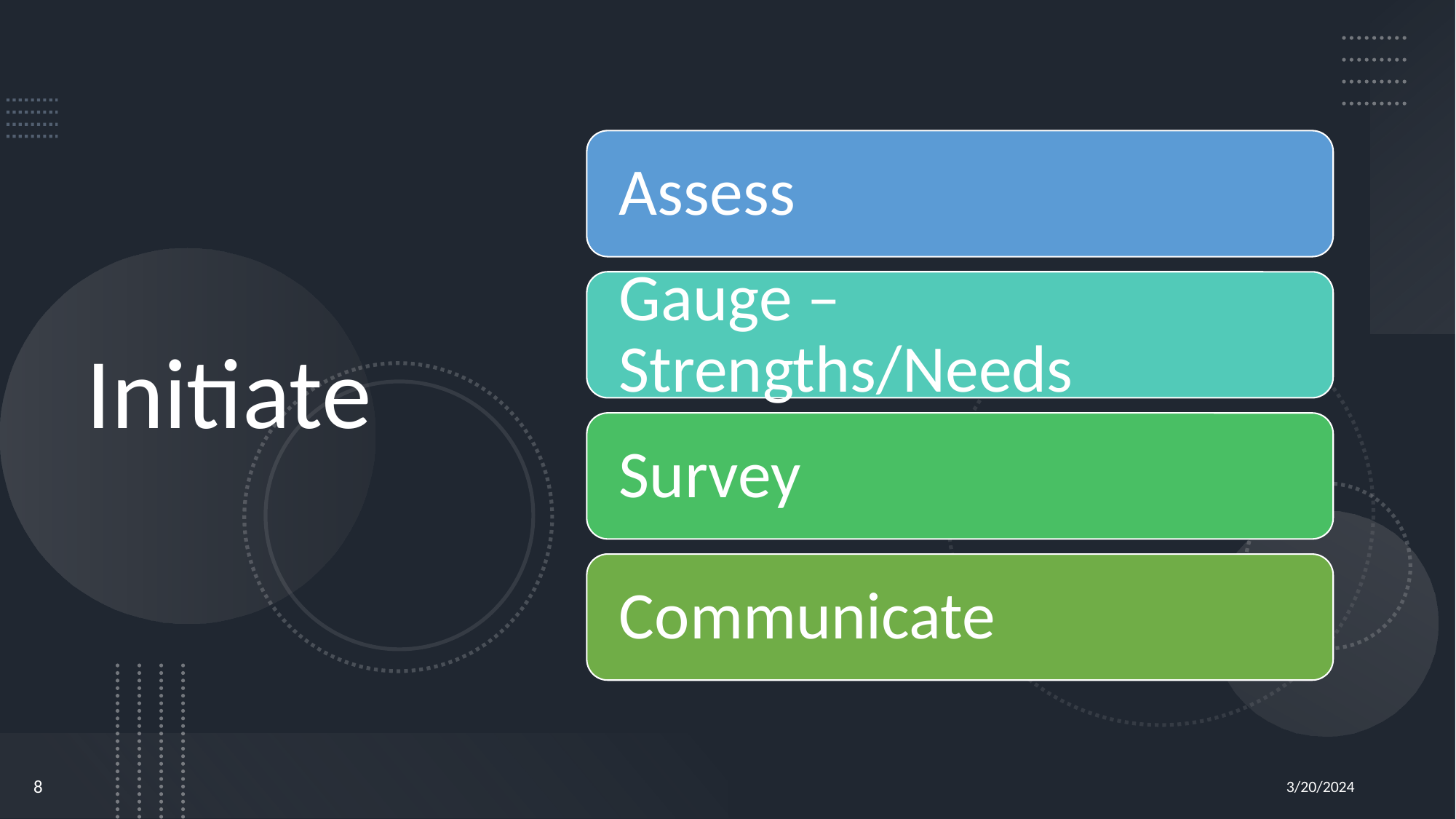

# Initiate
Assess
Gauge – Strengths/Needs
Survey
Communicate

3/20/2024
8